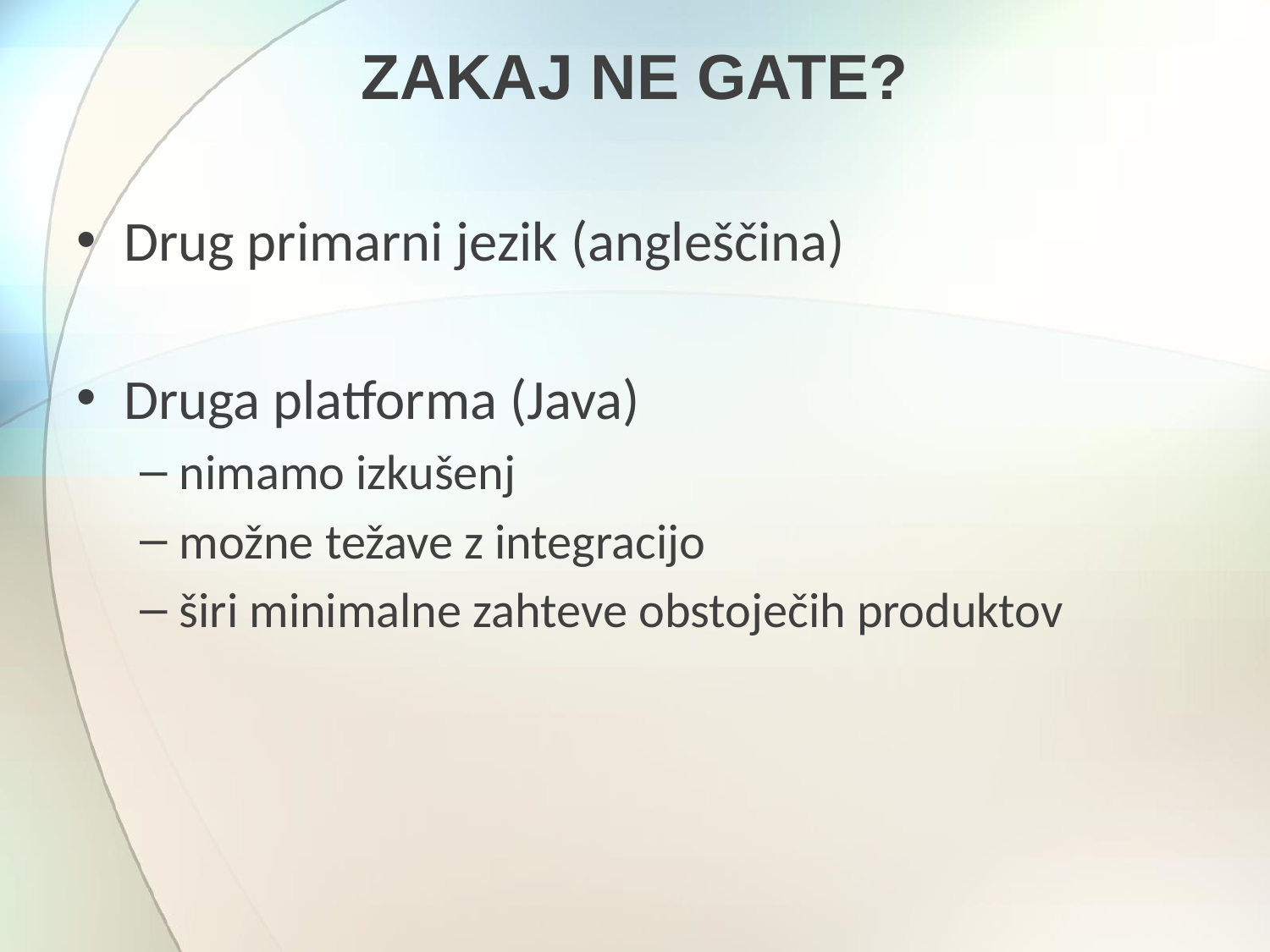

# Zakaj ne GATE?
Drug primarni jezik (angleščina)

Druga platforma (Java)
nimamo izkušenj
možne težave z integracijo
širi minimalne zahteve obstoječih produktov